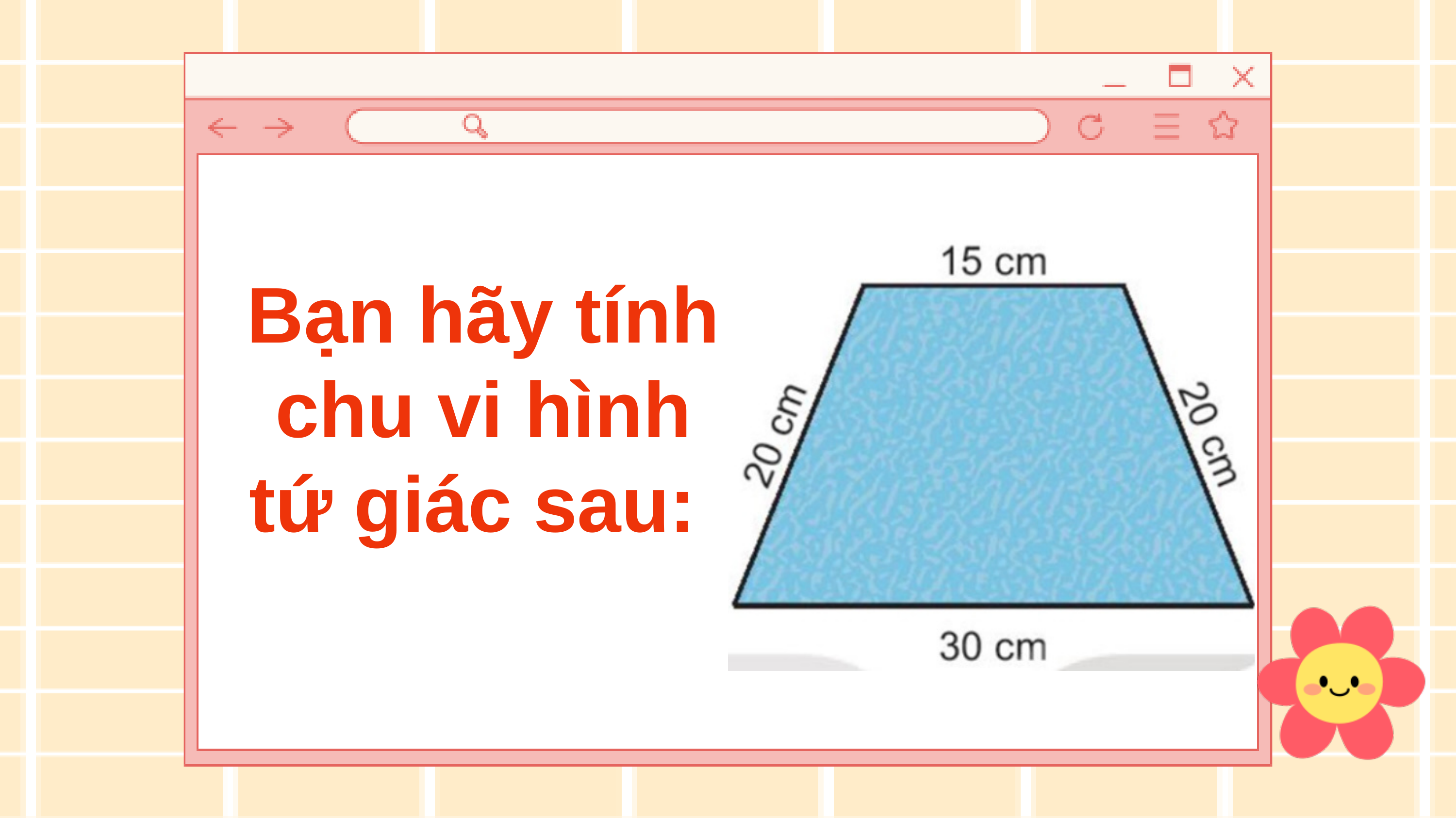

Bạn hãy tính chu vi hình tứ giác sau: